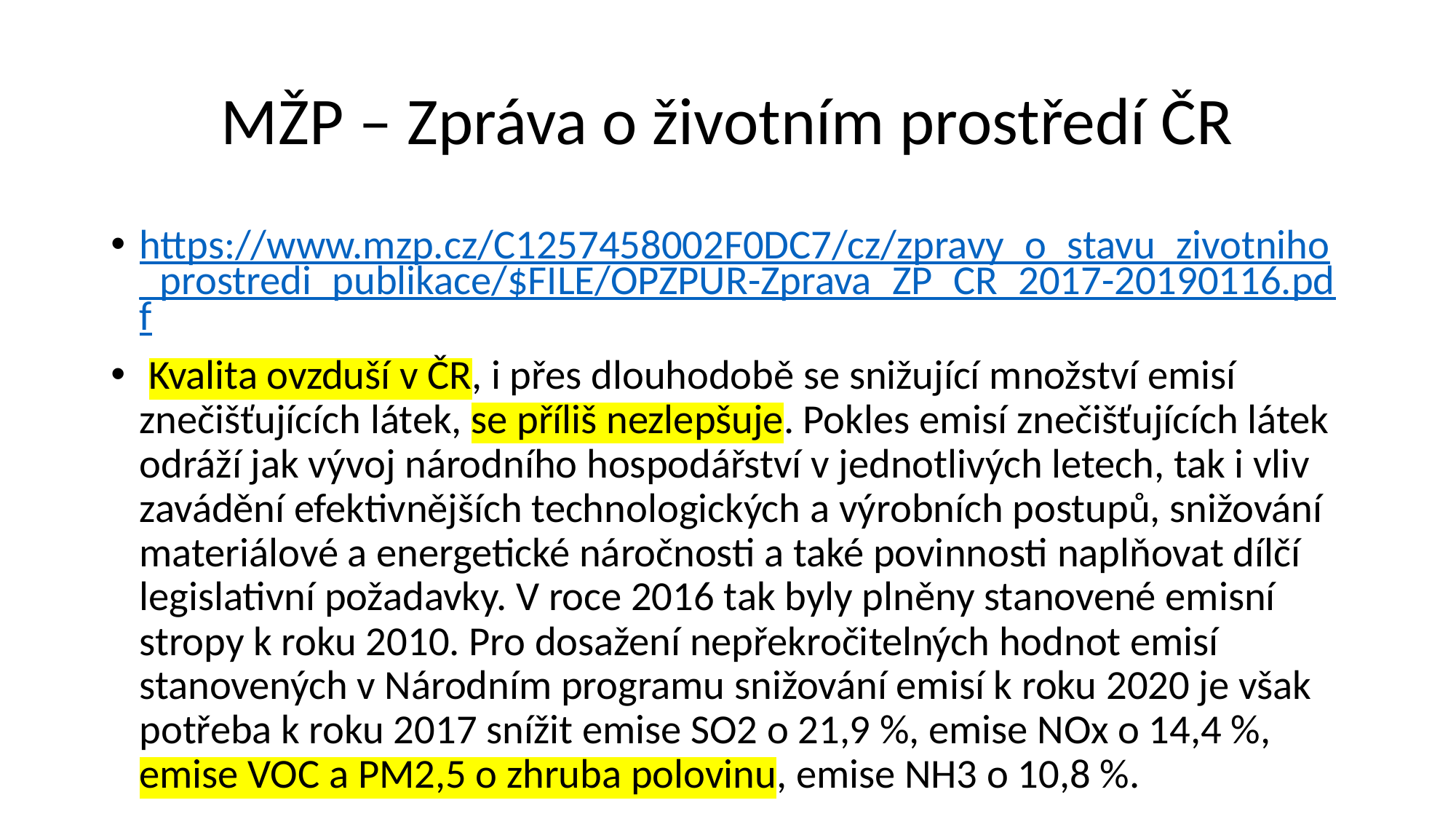

# MŽP – Zpráva o životním prostředí ČR
https://www.mzp.cz/C1257458002F0DC7/cz/zpravy_o_stavu_zivotniho_prostredi_publikace/$FILE/OPZPUR-Zprava_ZP_CR_2017-20190116.pdf
 Kvalita ovzduší v ČR, i přes dlouhodobě se snižující množství emisí znečišťujících látek, se příliš nezlepšuje. Pokles emisí znečišťujících látek odráží jak vývoj národního hospodářství v jednotlivých letech, tak i vliv zavádění efektivnějších technologických a výrobních postupů, snižování materiálové a energetické náročnosti a také povinnosti naplňovat dílčí legislativní požadavky. V roce 2016 tak byly plněny stanovené emisní stropy k roku 2010. Pro dosažení nepřekročitelných hodnot emisí stanovených v Národním programu snižování emisí k roku 2020 je však potřeba k roku 2017 snížit emise SO2 o 21,9 %, emise NOx o 14,4 %, emise VOC a PM2,5 o zhruba polovinu, emise NH3 o 10,8 %.